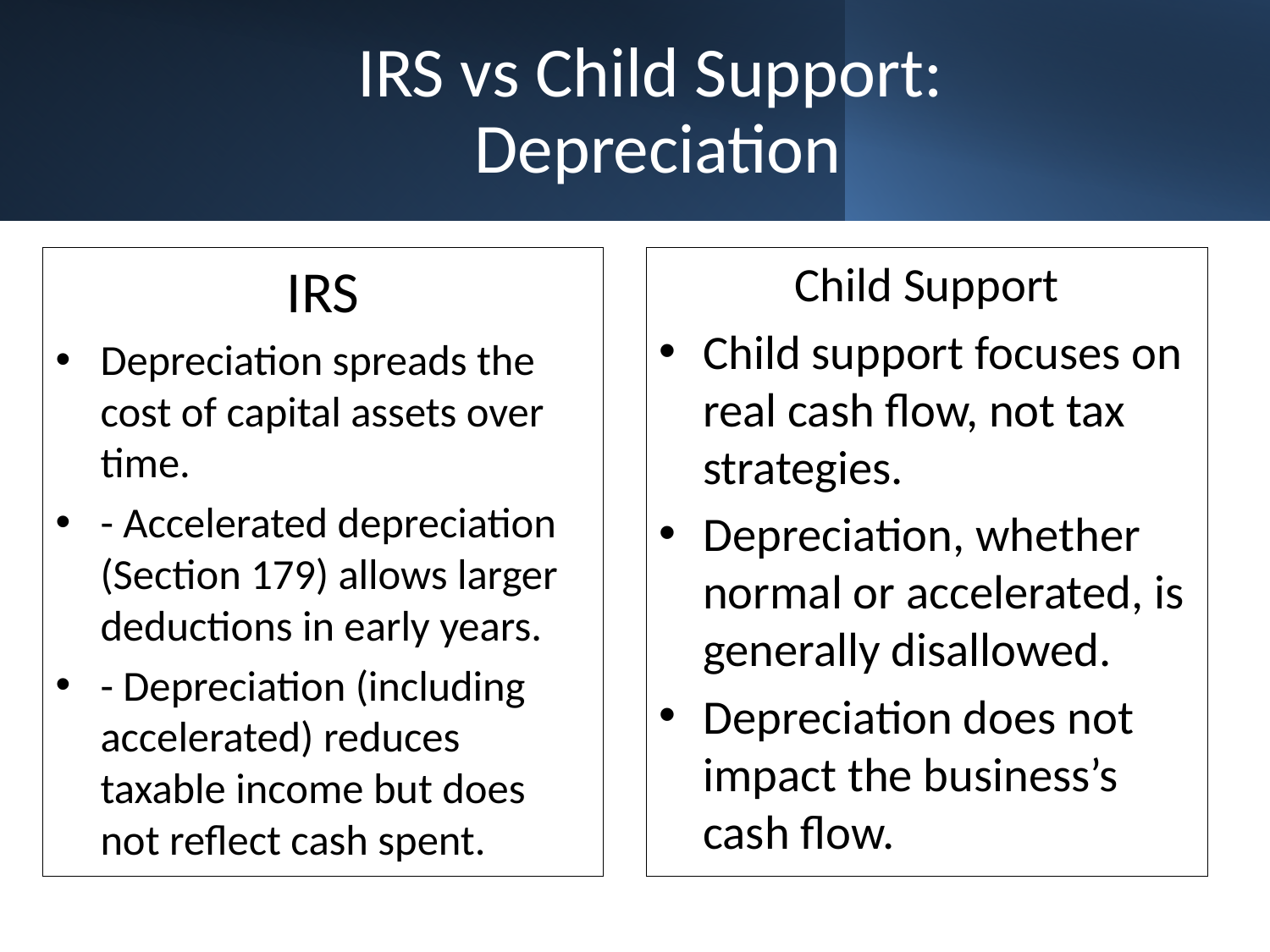

# IRS vs Child Support: Depreciation
IRS
Depreciation spreads the cost of capital assets over time.
- Accelerated depreciation (Section 179) allows larger deductions in early years.
- Depreciation (including accelerated) reduces taxable income but does not reflect cash spent.

Child Support
Child support focuses on real cash flow, not tax strategies.
Depreciation, whether normal or accelerated, is generally disallowed.
Depreciation does not impact the business’s cash flow.